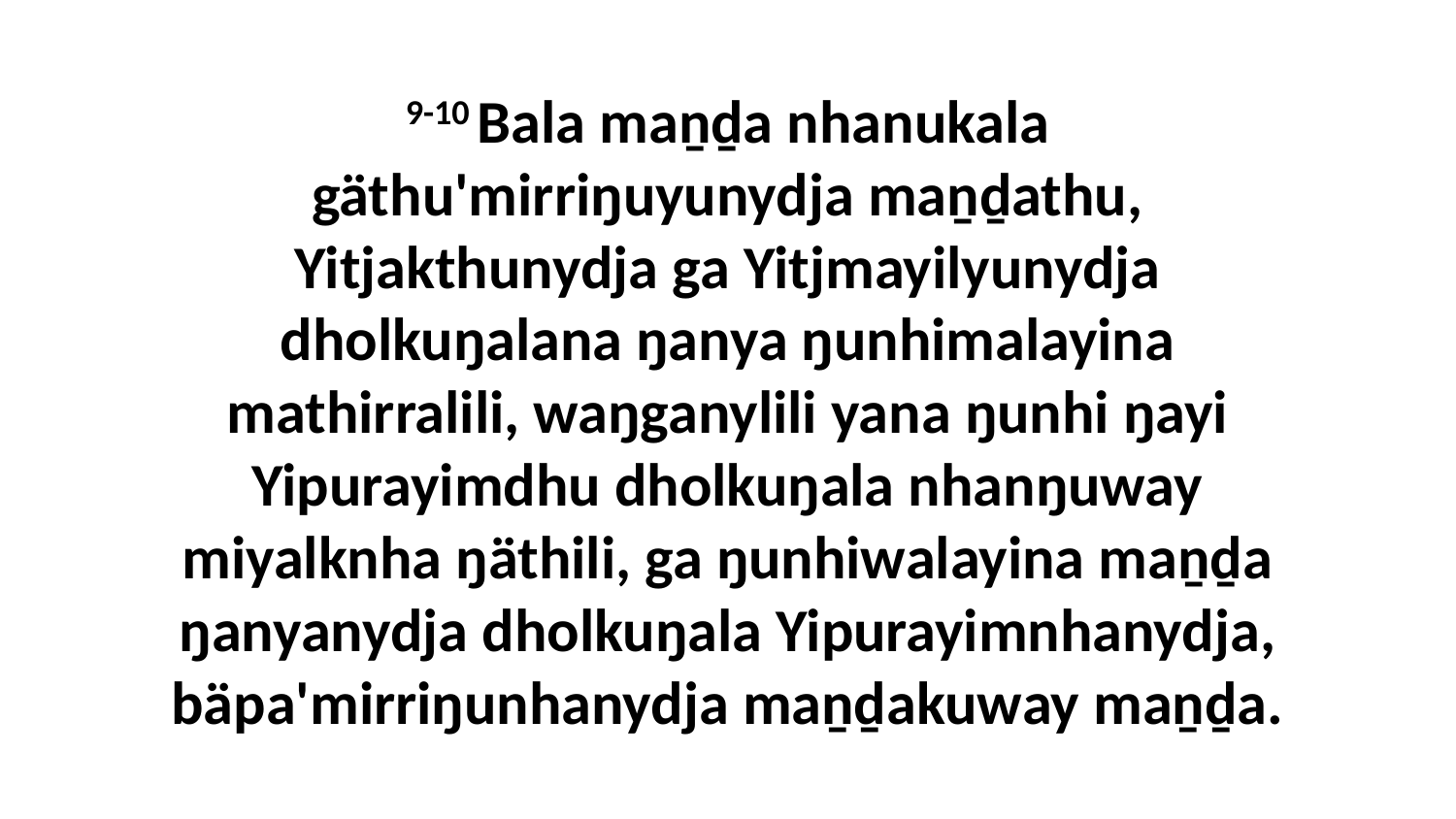

9-10 Bala maṉḏa nhanukala gäthu'mirriŋuyunydja maṉḏathu, Yitjakthunydja ga Yitjmayilyunydja dholkuŋalana ŋanya ŋunhimalayina mathirralili, waŋganylili yana ŋunhi ŋayi Yipurayimdhu dholkuŋala nhanŋuway miyalknha ŋäthili, ga ŋunhiwalayina maṉḏa ŋanyanydja dholkuŋala Yipurayimnhanydja, bäpa'mirriŋunhanydja maṉḏakuway maṉḏa.